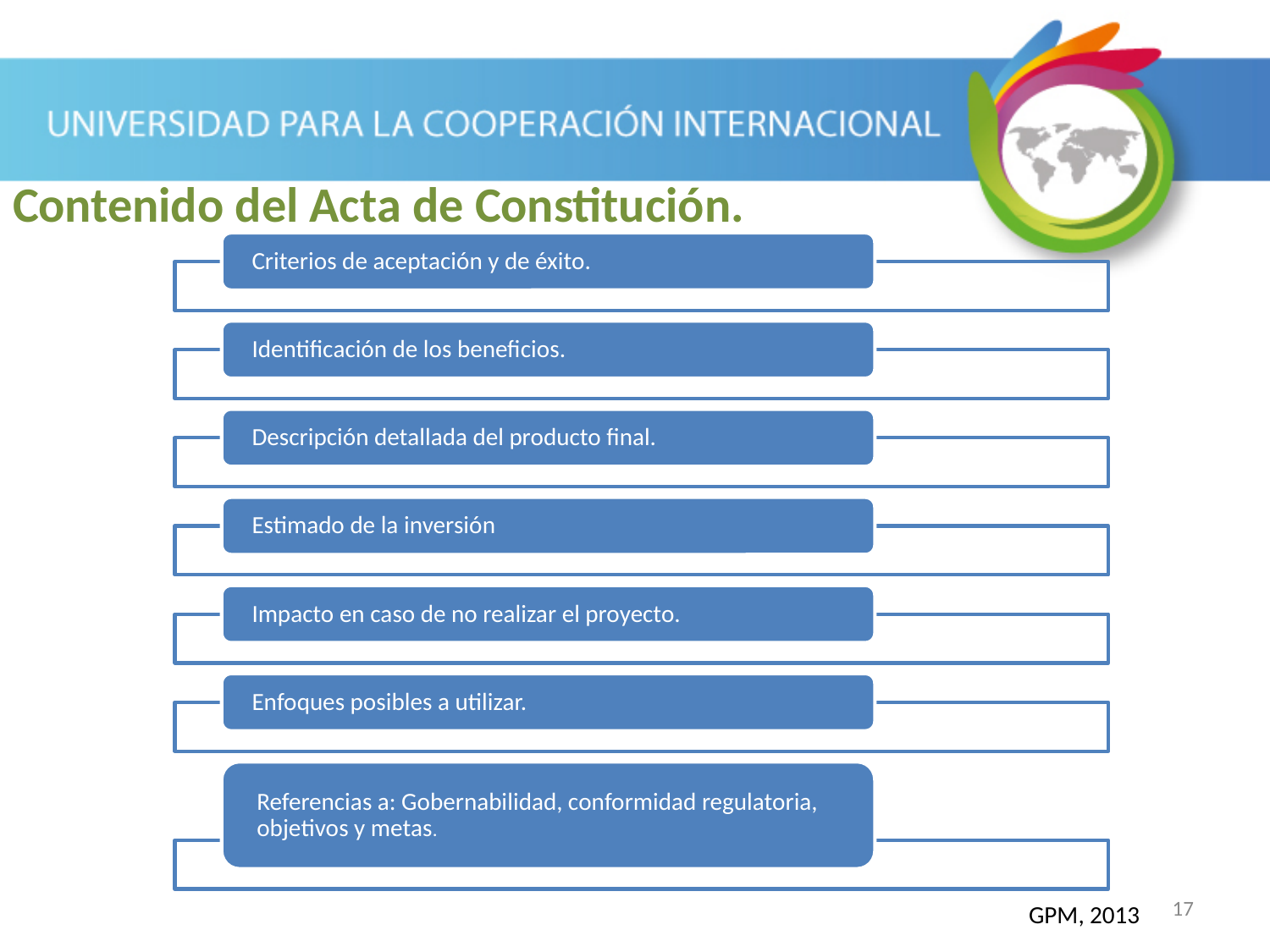

Contenido del Acta de Constitución.

				  				GPM, 2013
Criterios de aceptación y de éxito.
Identificación de los beneficios.
Descripción detallada del producto final.
Estimado de la inversión
Impacto en caso de no realizar el proyecto.
Enfoques posibles a utilizar.
Referencias a: Gobernabilidad, conformidad regulatoria, objetivos y metas.
17